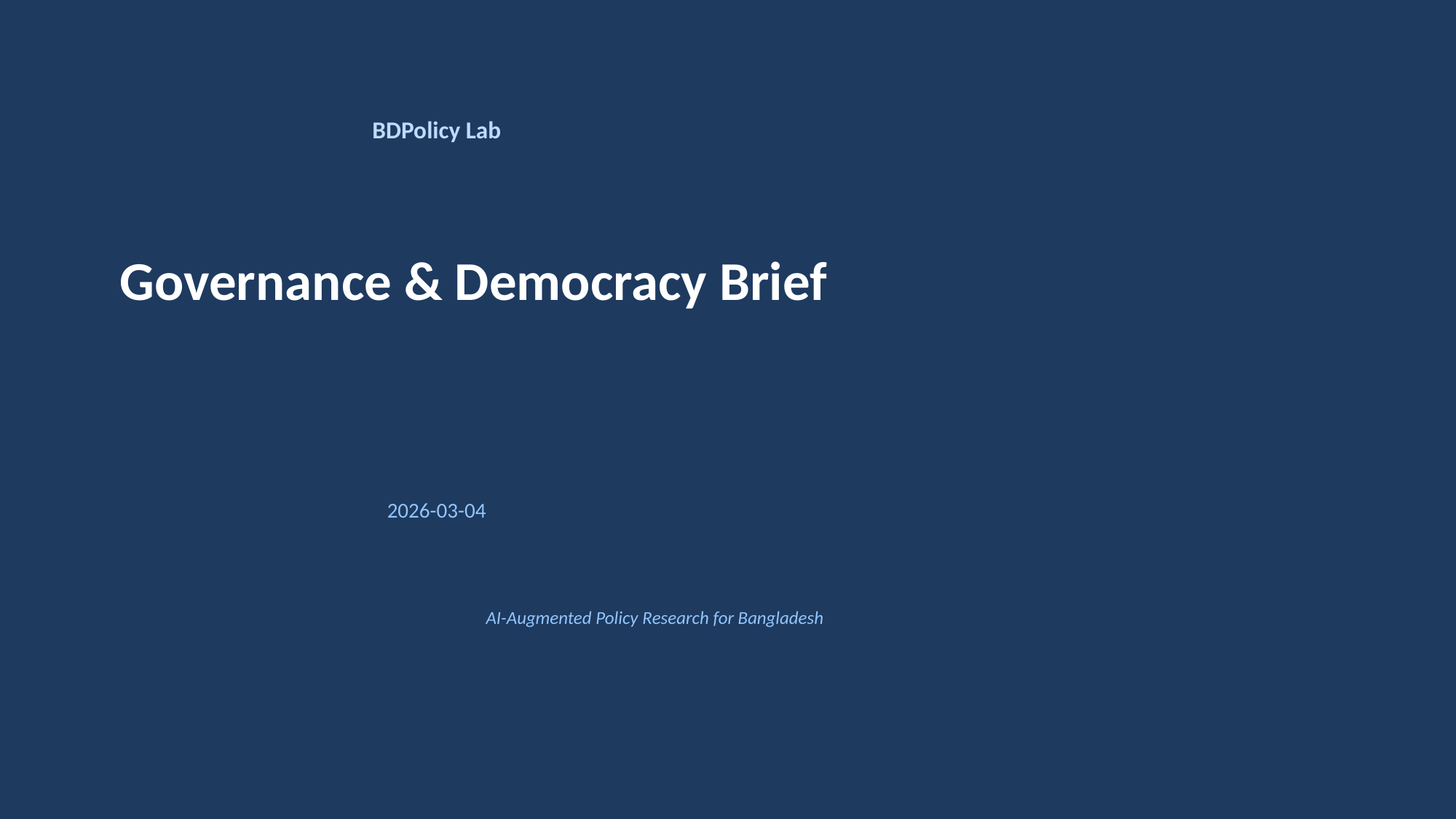

BDPolicy Lab
Governance & Democracy Brief
2026-03-04
AI-Augmented Policy Research for Bangladesh